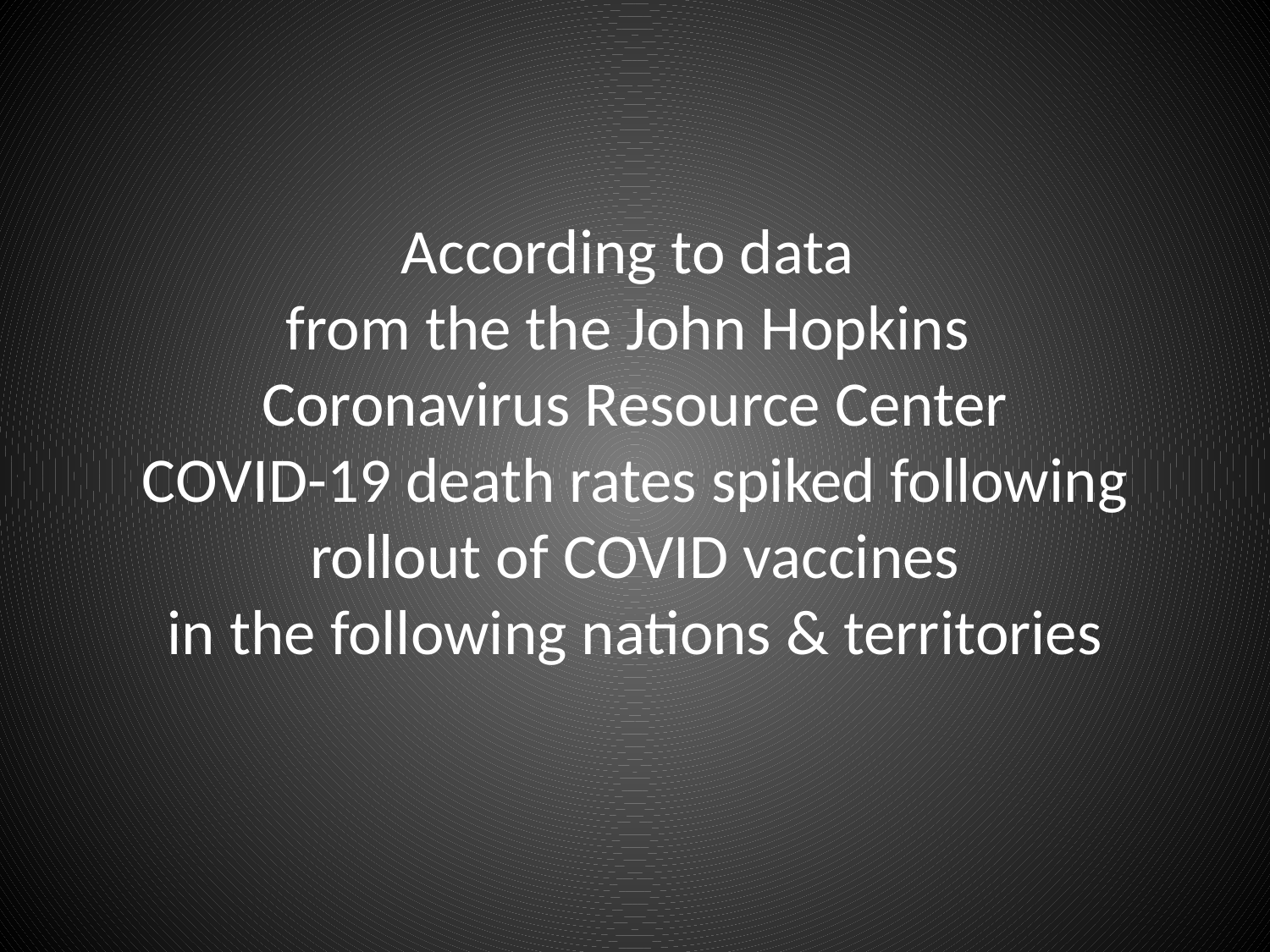

# According to data from the the John Hopkins Coronavirus Resource Center COVID-19 death rates spiked following rollout of COVID vaccines in the following nations & territories